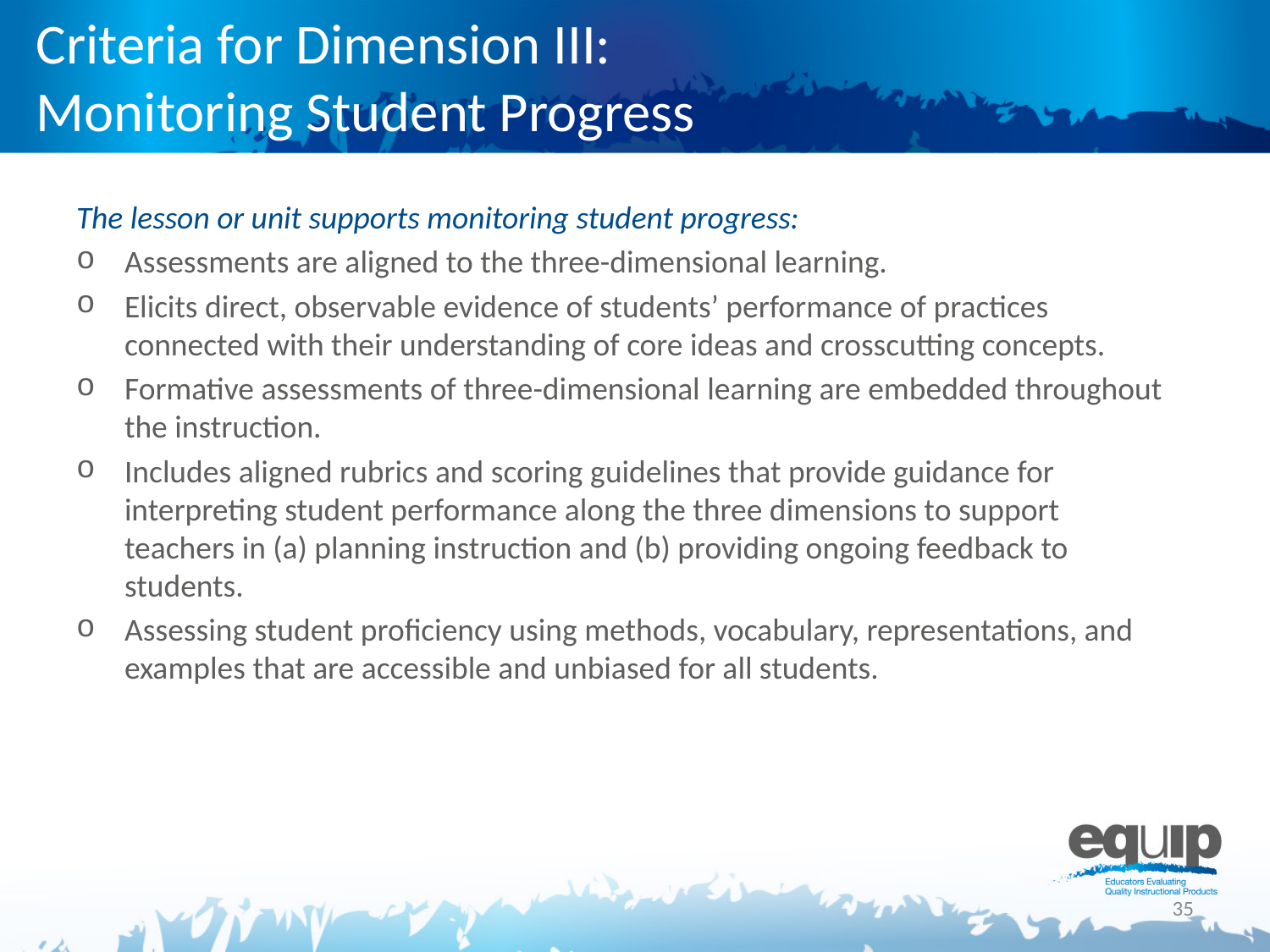

# Criteria for Dimension III: Monitoring Student Progress
The lesson or unit supports monitoring student progress:
Assessments are aligned to the three-dimensional learning.
Elicits direct, observable evidence of students’ performance of practices connected with their understanding of core ideas and crosscutting concepts.
Formative assessments of three-dimensional learning are embedded throughout the instruction.
Includes aligned rubrics and scoring guidelines that provide guidance for interpreting student performance along the three dimensions to support teachers in (a) planning instruction and (b) providing ongoing feedback to students.
Assessing student proficiency using methods, vocabulary, representations, and examples that are accessible and unbiased for all students.
35